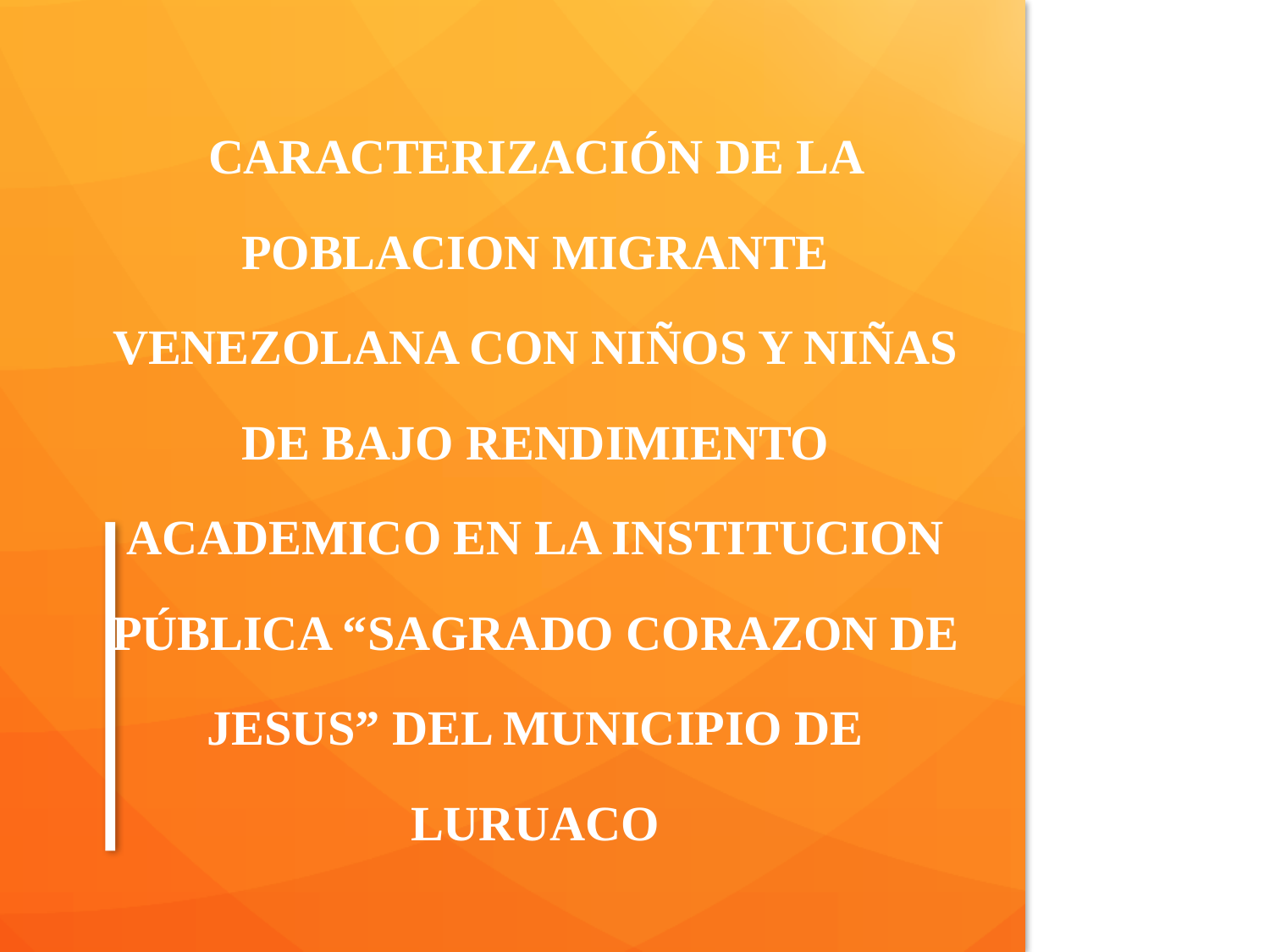

# CARACTERIZACIÓN DE LA POBLACION MIGRANTE VENEZOLANA CON NIÑOS Y NIÑAS DE BAJO RENDIMIENTO ACADEMICO EN LA INSTITUCION PÚBLICA “SAGRADO CORAZON DE JESUS” DEL MUNICIPIO DE LURUACO